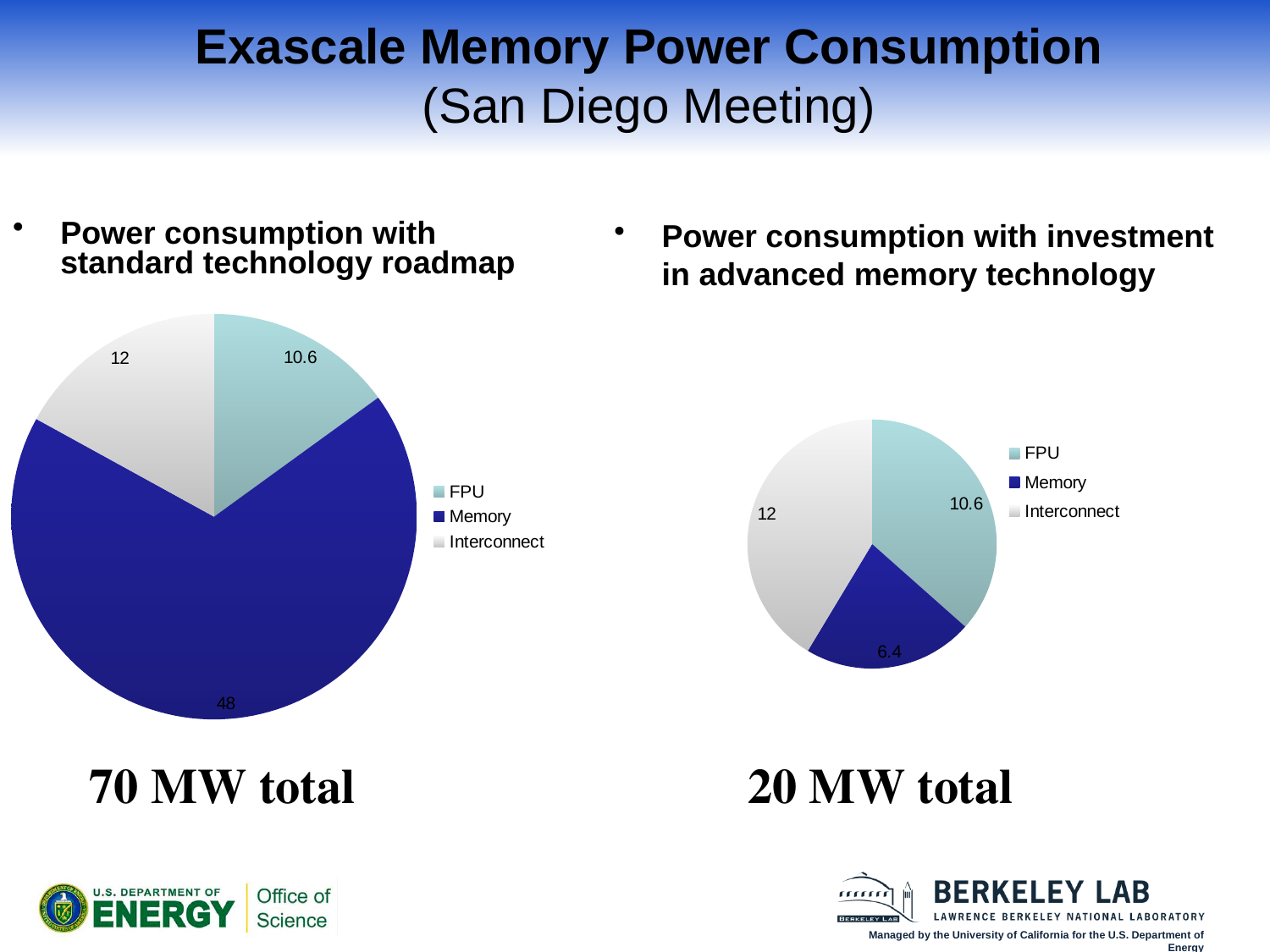

# Exascale Memory Power Consumption (San Diego Meeting)
Power consumption with investment in advanced memory technology
Power consumption with standard technology roadmap

### Chart

| Category |  |
|---|---|
| FPU | 10.6 |
| Memory | 48.0 |
| Interconnect | 12.0 |

### Chart

| Category |  |
|---|---|
| FPU | 10.6 |
| Memory | 6.4 |
| Interconnect | 12.0 |
70 MW total
20 MW total